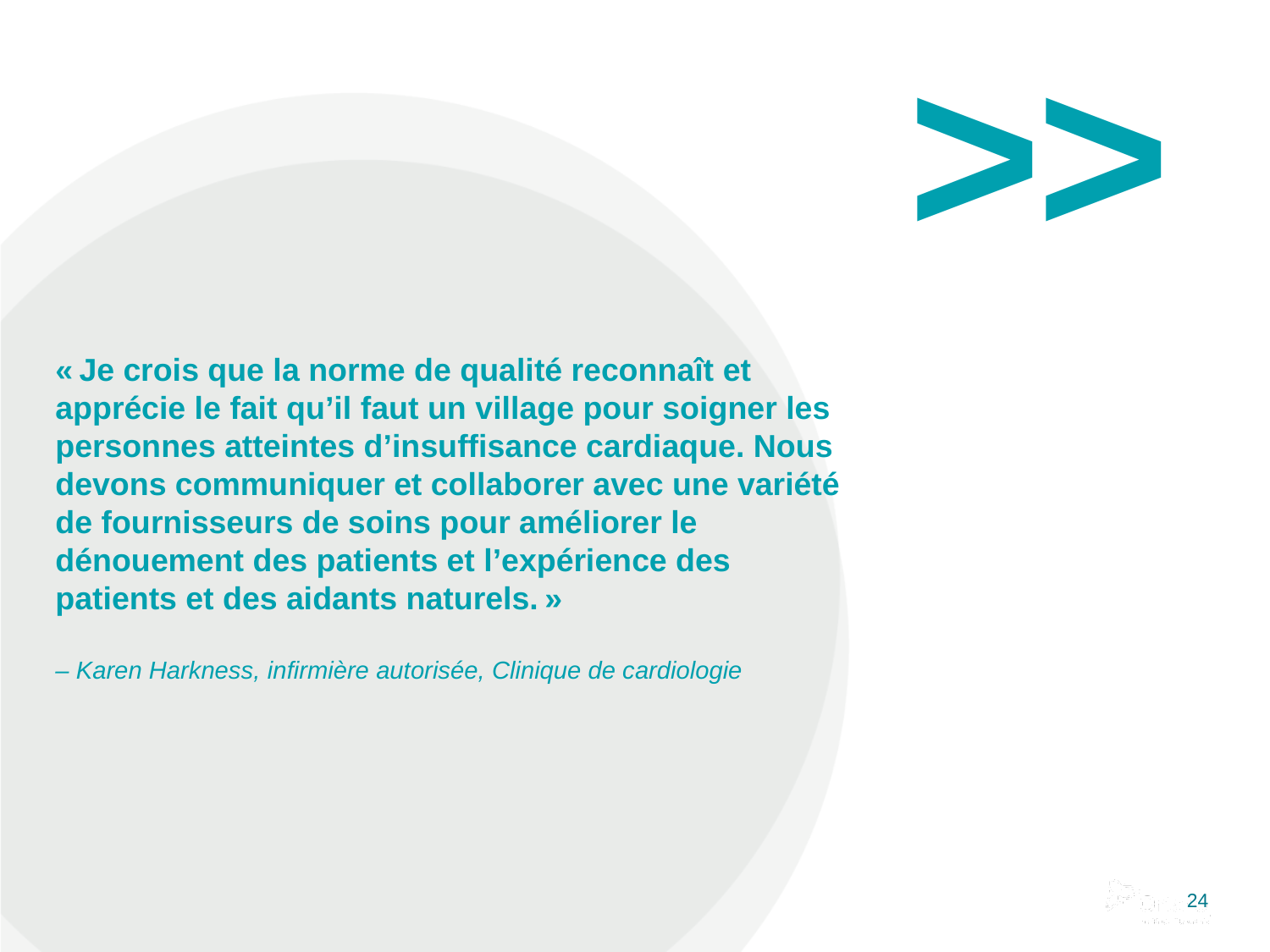

# « Je crois que la norme de qualité reconnaît et apprécie le fait qu’il faut un village pour soigner les personnes atteintes d’insuffisance cardiaque. Nous devons communiquer et collaborer avec une variété de fournisseurs de soins pour améliorer le dénouement des patients et l’expérience des patients et des aidants naturels. » – Karen Harkness, infirmière autorisée, Clinique de cardiologie